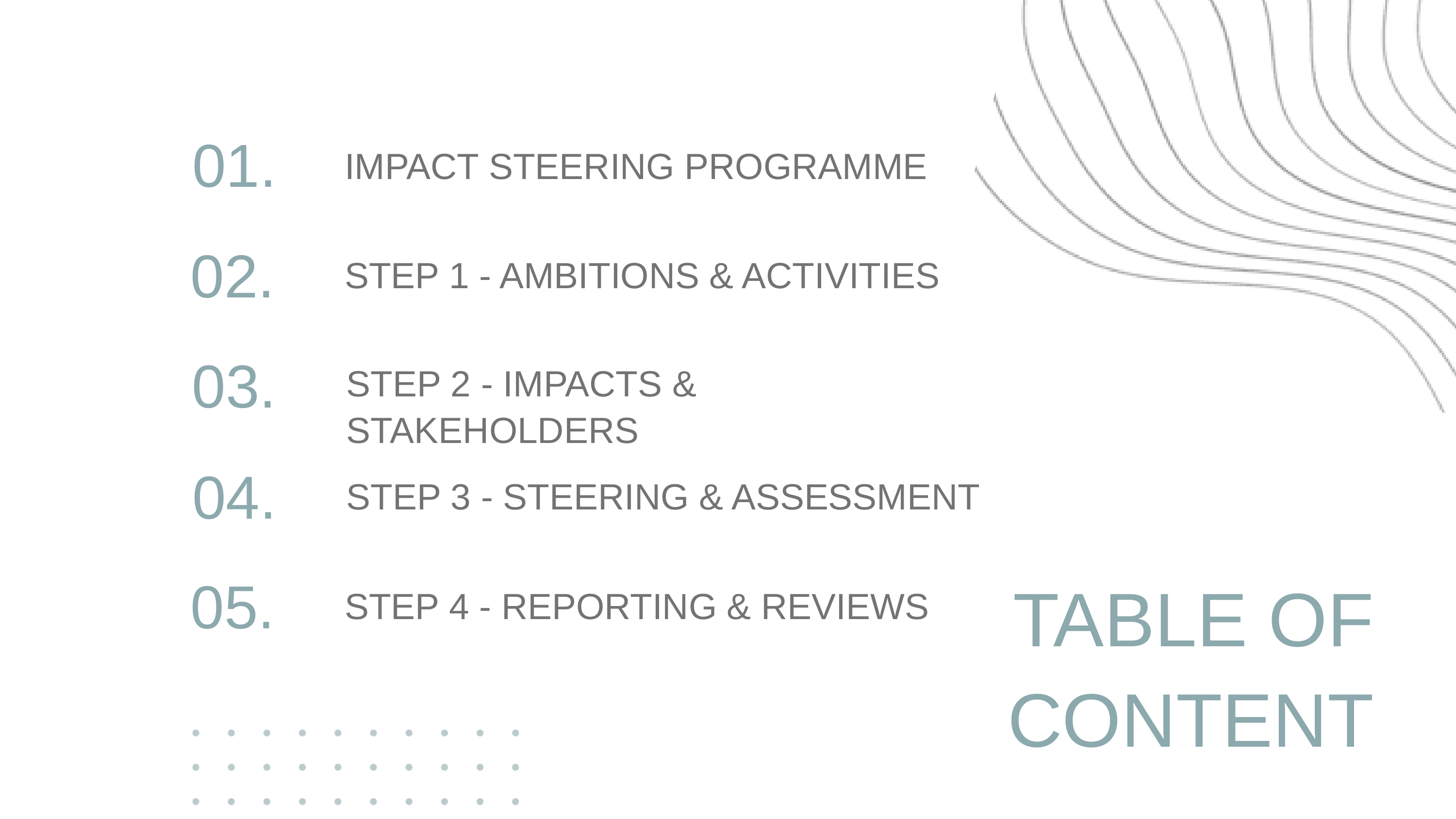

01.
IMPACT STEERING PROGRAMME
02.
STEP 1 - AMBITIONS & ACTIVITIES
03.
STEP 2 - IMPACTS & STAKEHOLDERS
04.
STEP 3 - STEERING & ASSESSMENT
05.
TABLE OF
CONTENT
STEP 4 - REPORTING & REVIEWS